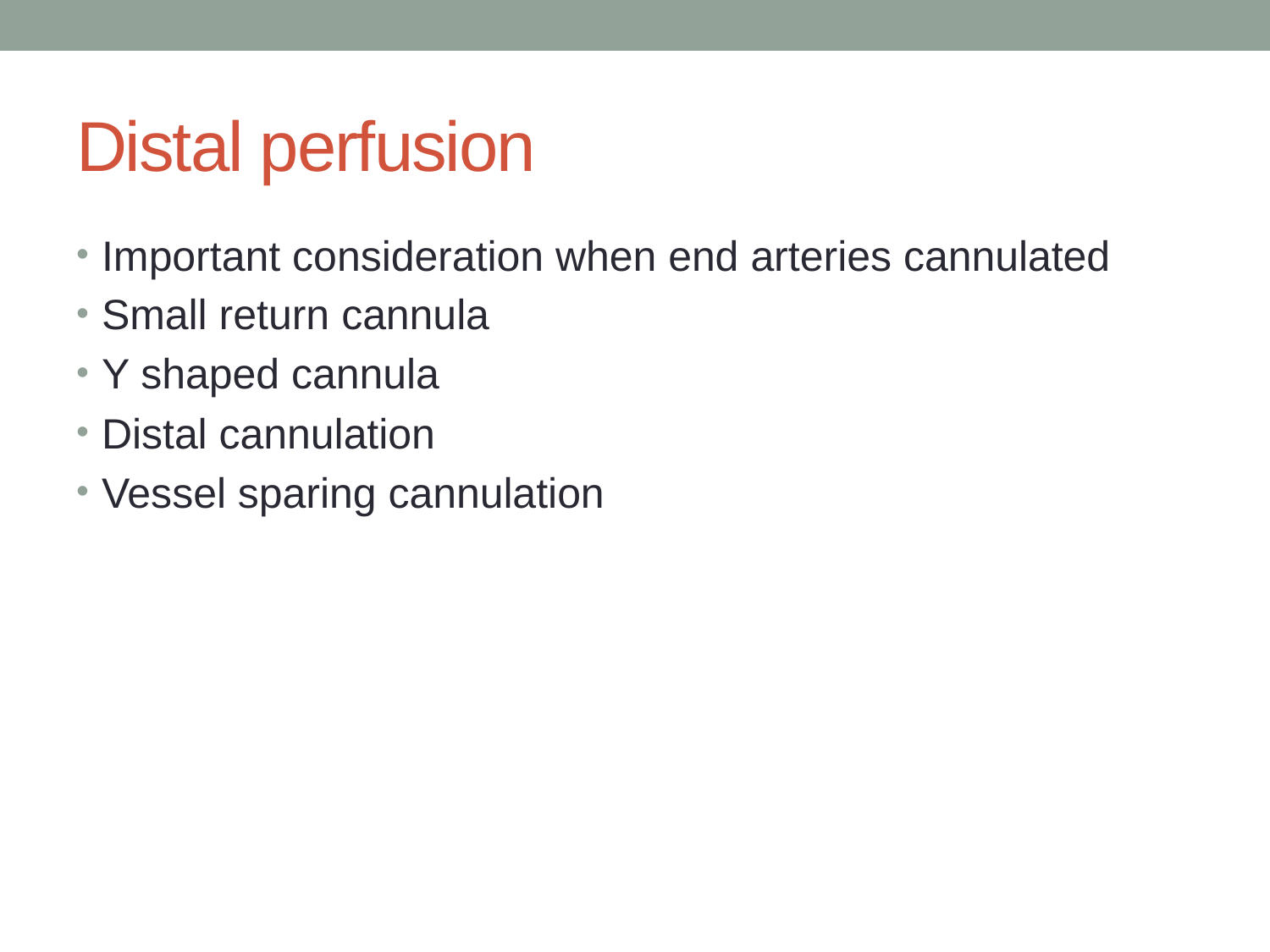

# Distal perfusion
Important consideration when end arteries cannulated
Small return cannula
Y shaped cannula
Distal cannulation
Vessel sparing cannulation